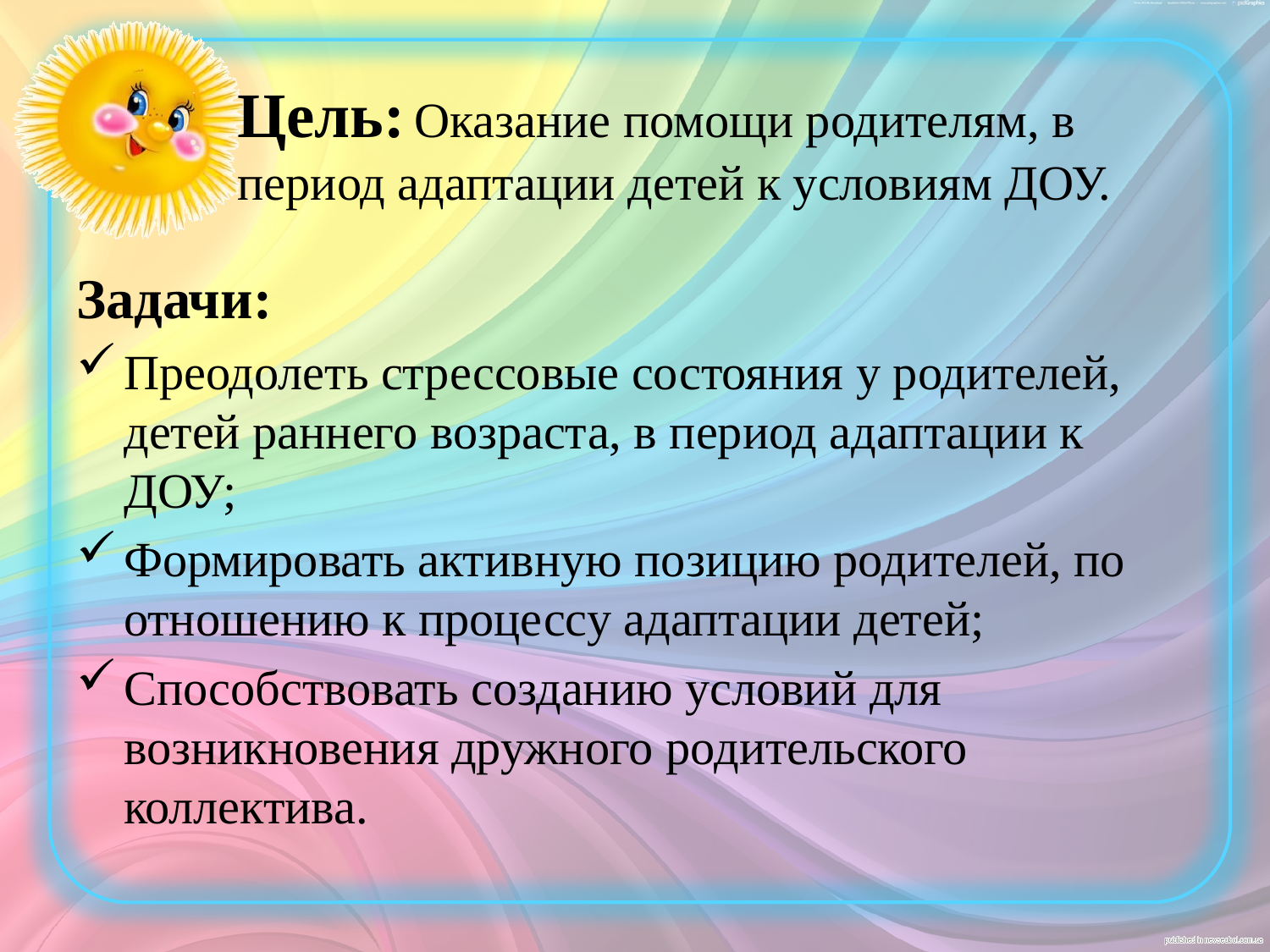

# Цель: Оказание помощи родителям, в период адаптации детей к условиям ДОУ.
Задачи:
Преодолеть стрессовые состояния у родителей, детей раннего возраста, в период адаптации к ДОУ;
Формировать активную позицию родителей, по отношению к процессу адаптации детей;
Способствовать созданию условий для возникновения дружного родительского коллектива.